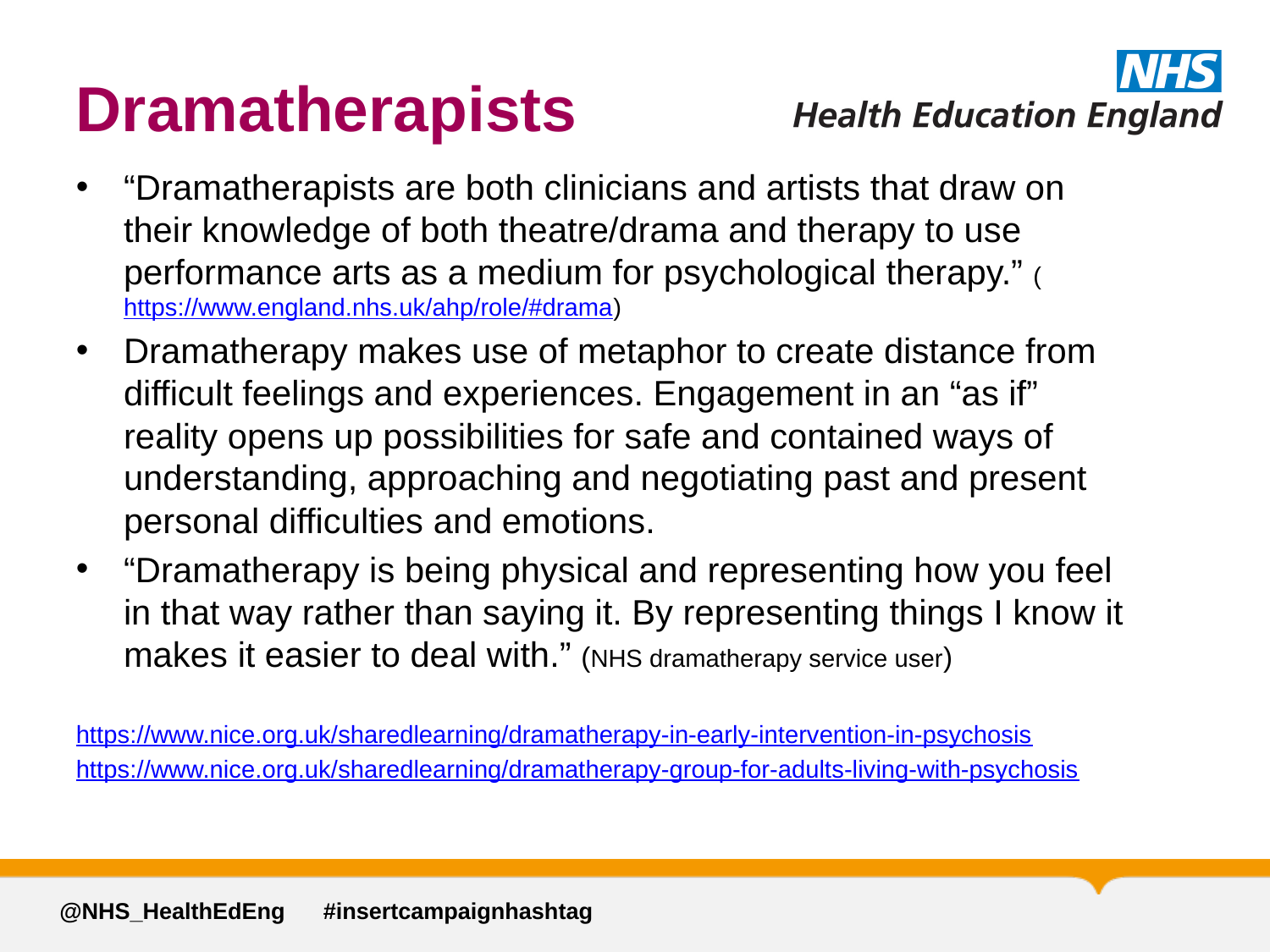

# Dramatherapists
“Dramatherapists are both clinicians and artists that draw on their knowledge of both theatre/drama and therapy to use performance arts as a medium for psychological therapy.” (https://www.england.nhs.uk/ahp/role/#drama)
Dramatherapy makes use of metaphor to create distance from difficult feelings and experiences. Engagement in an “as if” reality opens up possibilities for safe and contained ways of understanding, approaching and negotiating past and present personal difficulties and emotions.
“Dramatherapy is being physical and representing how you feel in that way rather than saying it. By representing things I know it makes it easier to deal with.” (NHS dramatherapy service user)

https://www.nice.org.uk/sharedlearning/dramatherapy-in-early-intervention-in-psychosis
https://www.nice.org.uk/sharedlearning/dramatherapy-group-for-adults-living-with-psychosis

@NHS_HealthEdEng      #insertcampaignhashtag